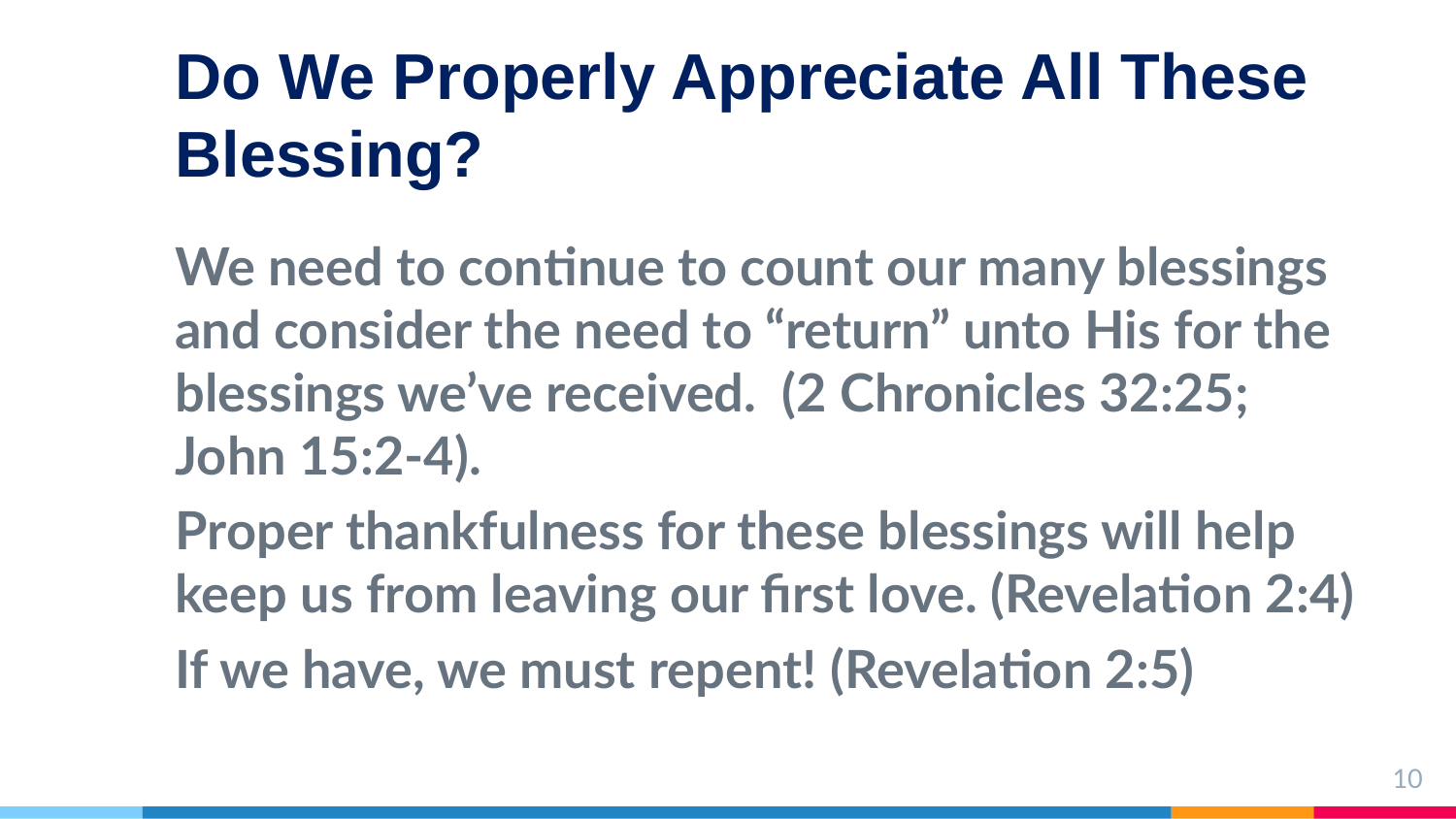

# Do We Properly Appreciate All These Blessing?
We need to continue to count our many blessings and consider the need to “return” unto His for the blessings we’ve received.  (2 Chronicles 32:25;
John 15:2-4).
Proper thankfulness for these blessings will help keep us from leaving our first love. (Revelation 2:4)
If we have, we must repent! (Revelation 2:5)

10